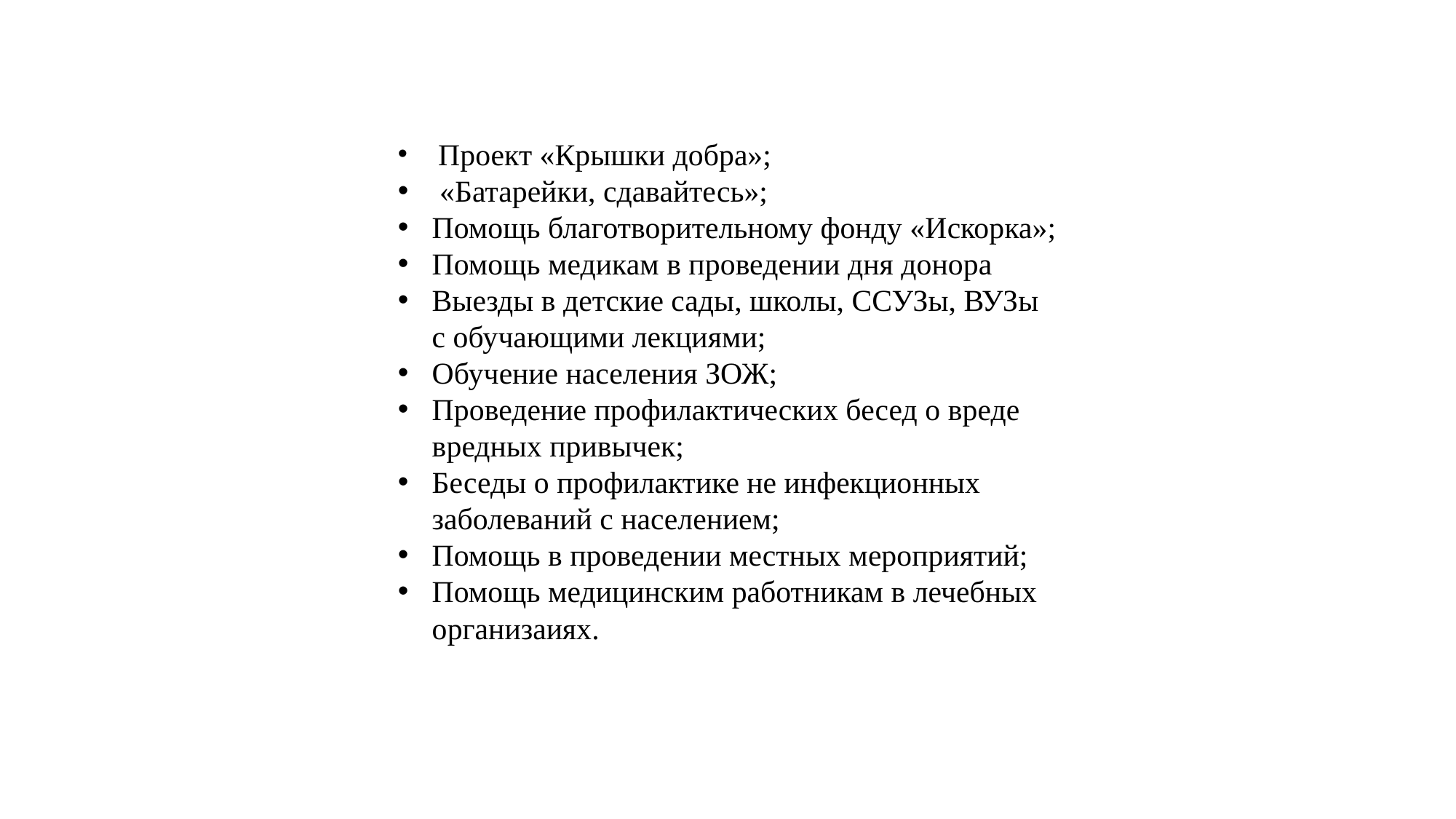

Проект «Крышки добра»;
 «Батарейки, сдавайтесь»;
Помощь благотворительному фонду «Искорка»;
Помощь медикам в проведении дня донора
Выезды в детские сады, школы, ССУЗы, ВУЗы с обучающими лекциями;
Обучение населения ЗОЖ;
Проведение профилактических бесед о вреде вредных привычек;
Беседы о профилактике не инфекционных заболеваний с населением;
Помощь в проведении местных мероприятий;
Помощь медицинским работникам в лечебных организаиях.

#